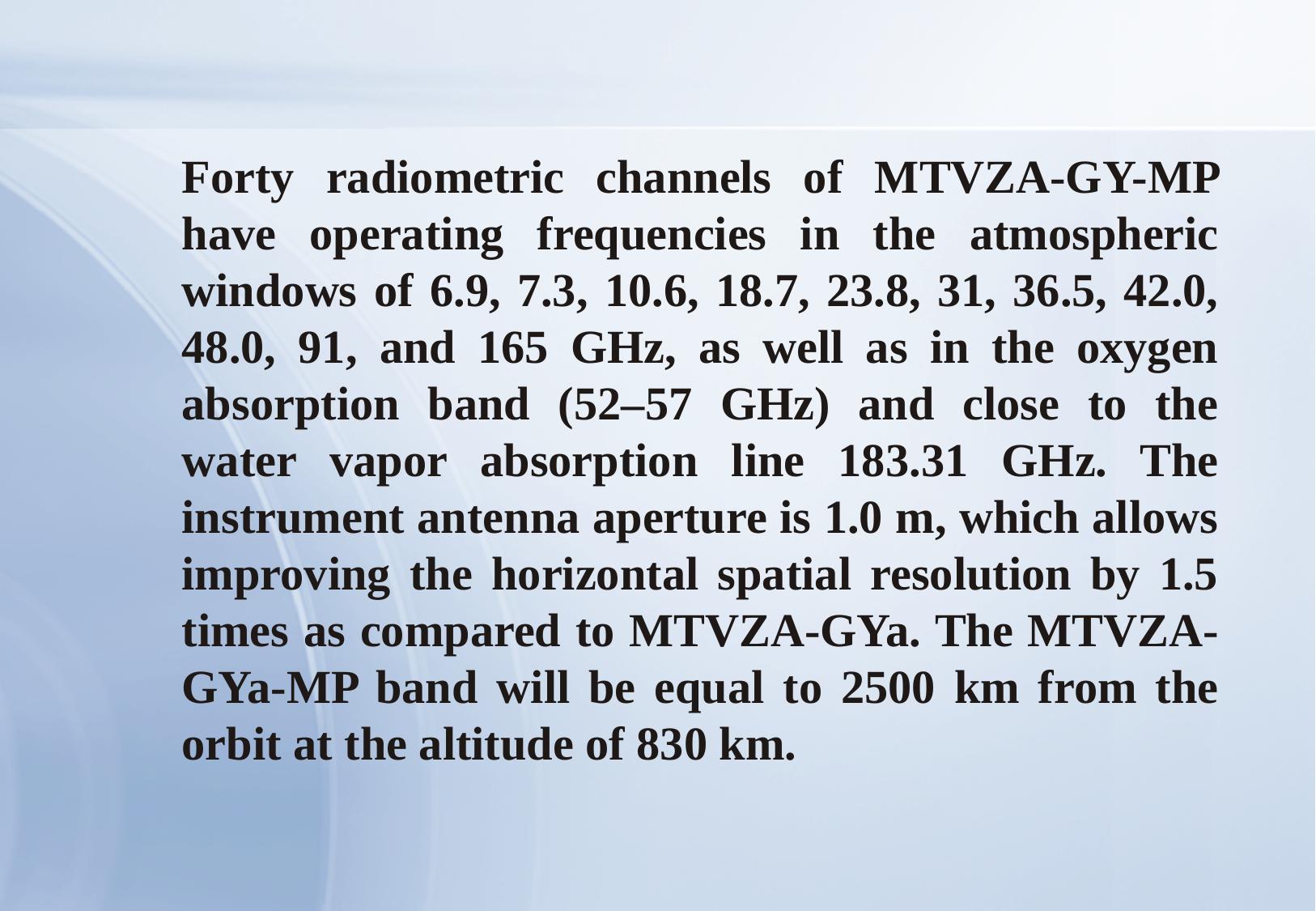

Forty radiometric channels of MTVZA-GY-MP have operating frequencies in the atmospheric windows of 6.9, 7.3, 10.6, 18.7, 23.8, 31, 36.5, 42.0, 48.0, 91, and 165 GHz, as well as in the oxygen absorption band (52–57 GHz) and close to the water vapor absorption line 183.31 GHz. The instrument antenna aperture is 1.0 m, which allows improving the horizontal spatial resolution by 1.5 times as compared to MTVZA-GYa. The MTVZA-GYa-MP band will be equal to 2500 km from the orbit at the altitude of 830 km.